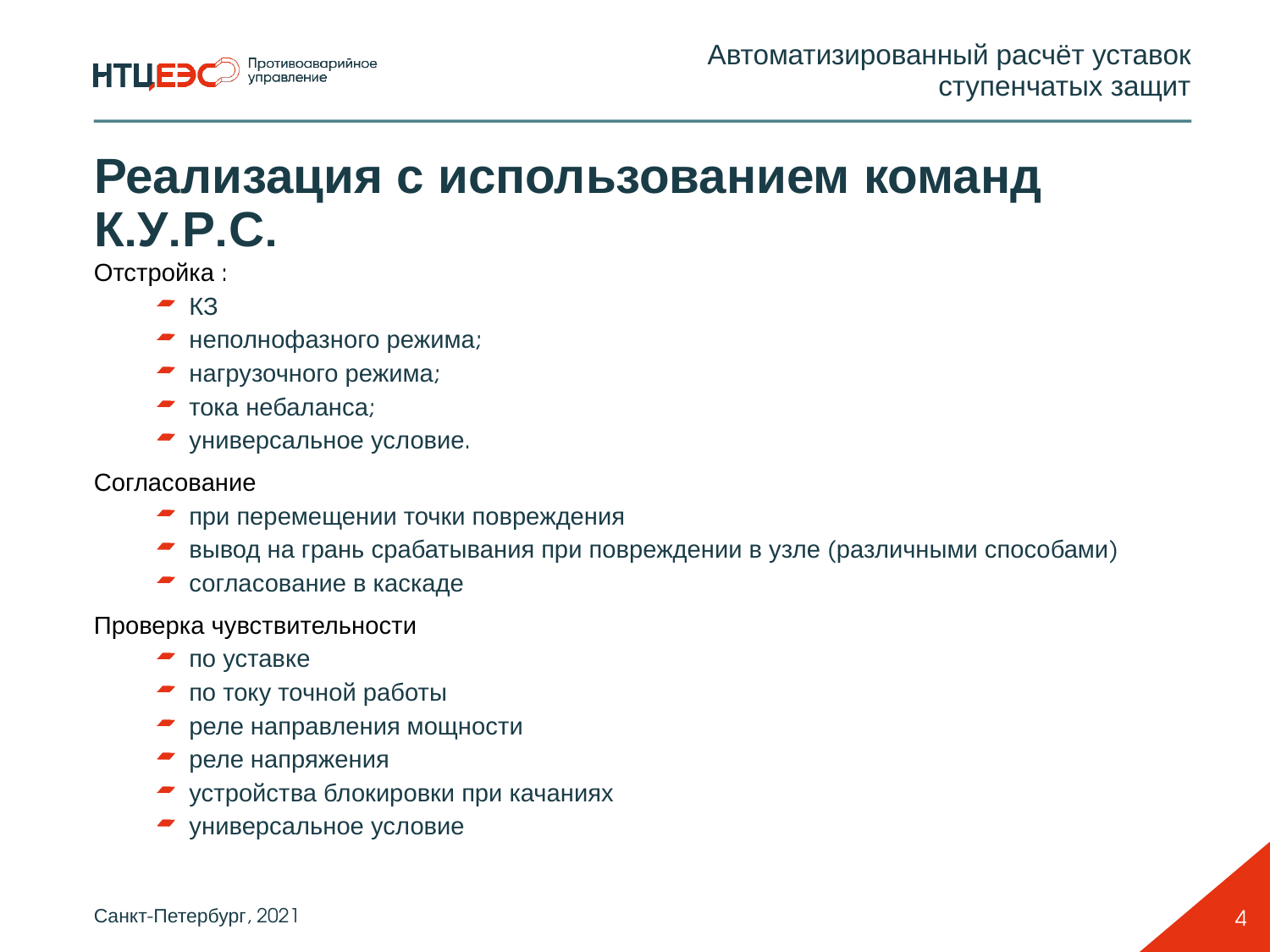

Автоматизированный расчёт уставок ступенчатых защит
# Реализация с использованием команд К.У.Р.С.
Отстройка :
КЗ
неполнофазного режима;
нагрузочного режима;
тока небаланса;
универсальное условие.
Согласование
при перемещении точки повреждения
вывод на грань срабатывания при повреждении в узле (различными способами)
согласование в каскаде
Проверка чувствительности
по уставке
по току точной работы
реле направления мощности
реле напряжения
устройства блокировки при качаниях
универсальное условие
4
Санкт-Петербург, 2021